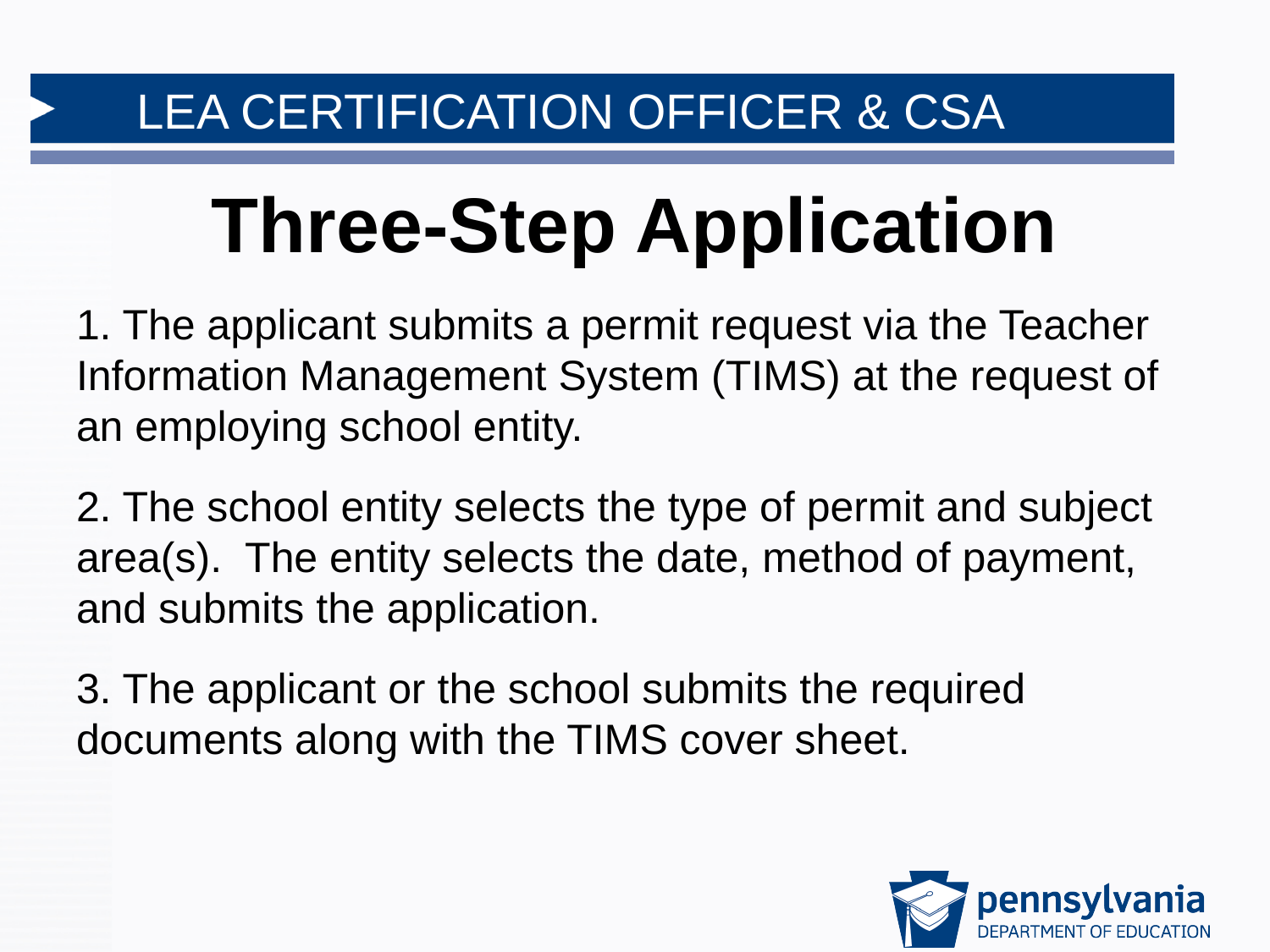

# Three-Step Application
1. The applicant submits a permit request via the Teacher Information Management System (TIMS) at the request of an employing school entity.
2. The school entity selects the type of permit and subject area(s).  The entity selects the date, method of payment, and submits the application.
3. The applicant or the school submits the required documents along with the TIMS cover sheet.